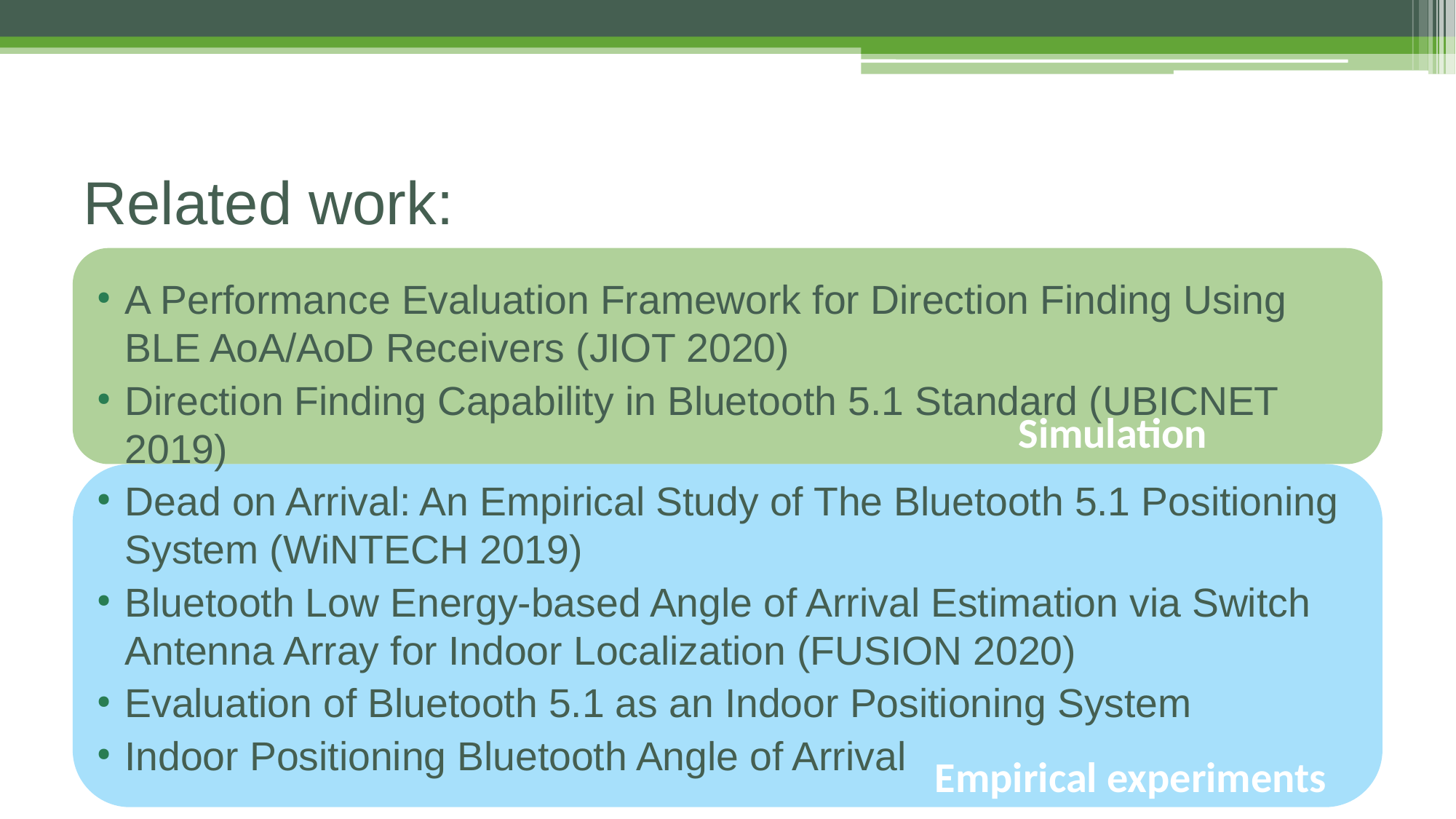

# Related work:

A Performance Evaluation Framework for Direction Finding Using BLE AoA/AoD Receivers (JIOT 2020)
Direction Finding Capability in Bluetooth 5.1 Standard (UBICNET 2019)
Dead on Arrival: An Empirical Study of The Bluetooth 5.1 Positioning System (WiNTECH 2019)
Bluetooth Low Energy-based Angle of Arrival Estimation via Switch Antenna Array for Indoor Localization (FUSION 2020)
Evaluation of Bluetooth 5.1 as an Indoor Positioning System
Indoor Positioning Bluetooth Angle of Arrival
Simulation

Empirical experiments